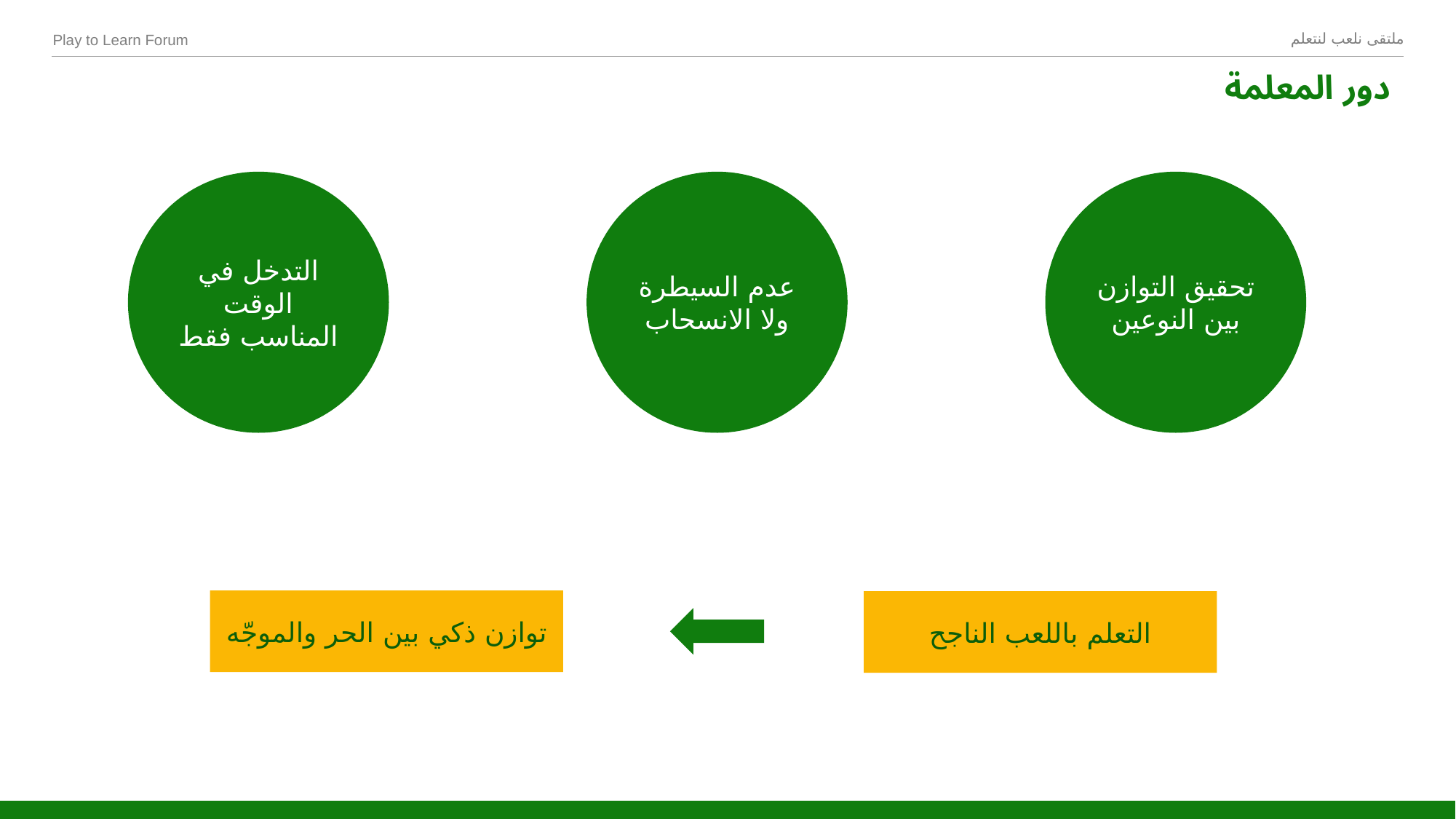

# دور المعلمة
التدخل في الوقت المناسب فقط
عدم السيطرة ولا الانسحاب
تحقيق التوازن بين النوعين
توازن ذكي بين الحر والموجّه
التعلم باللعب الناجح